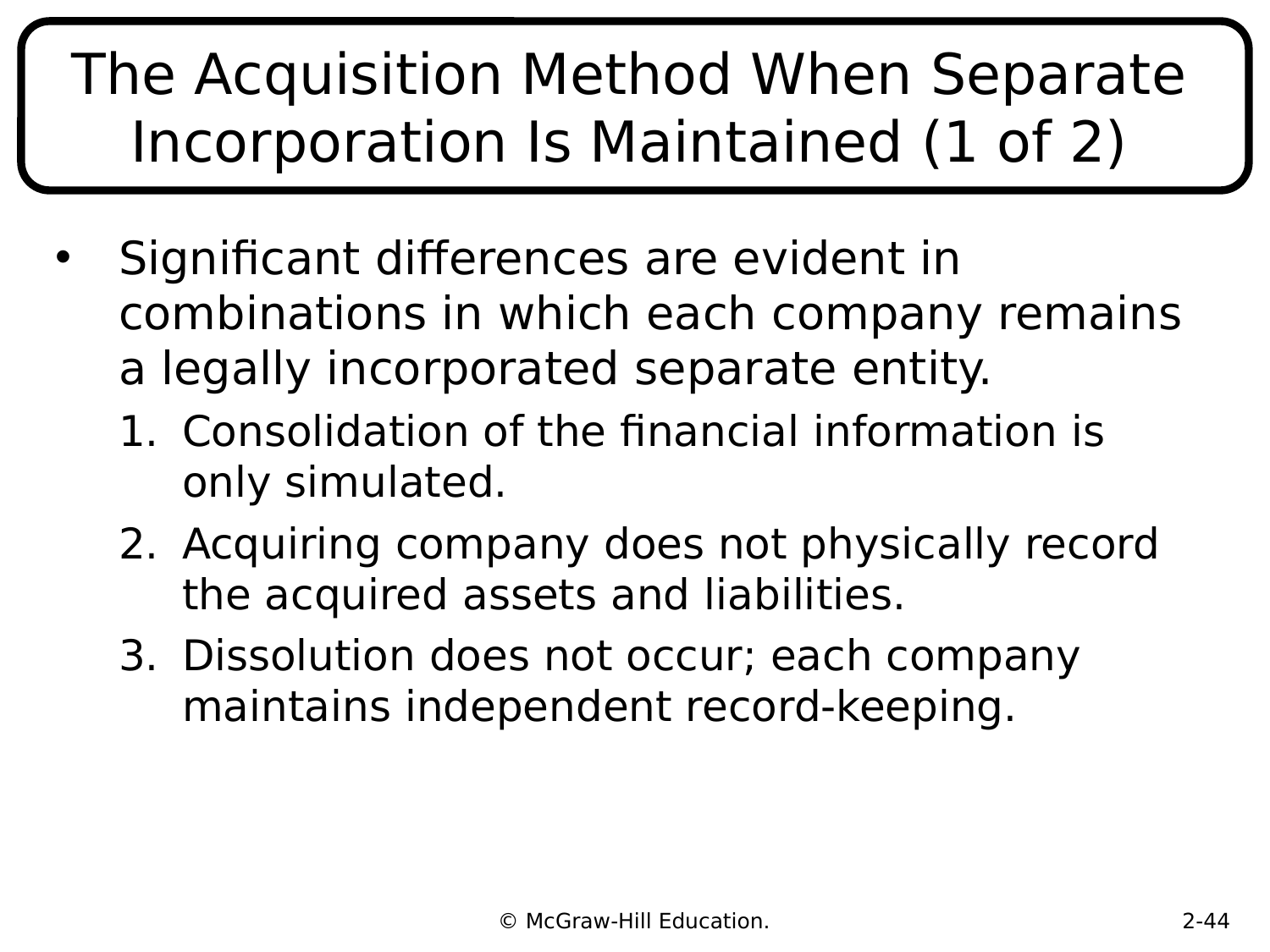

# The Acquisition Method When Separate Incorporation Is Maintained (1 of 2)
Significant differences are evident in combinations in which each company remains a legally incorporated separate entity.
Consolidation of the financial information is only simulated.
Acquiring company does not physically record the acquired assets and liabilities.
Dissolution does not occur; each company maintains independent record-keeping.